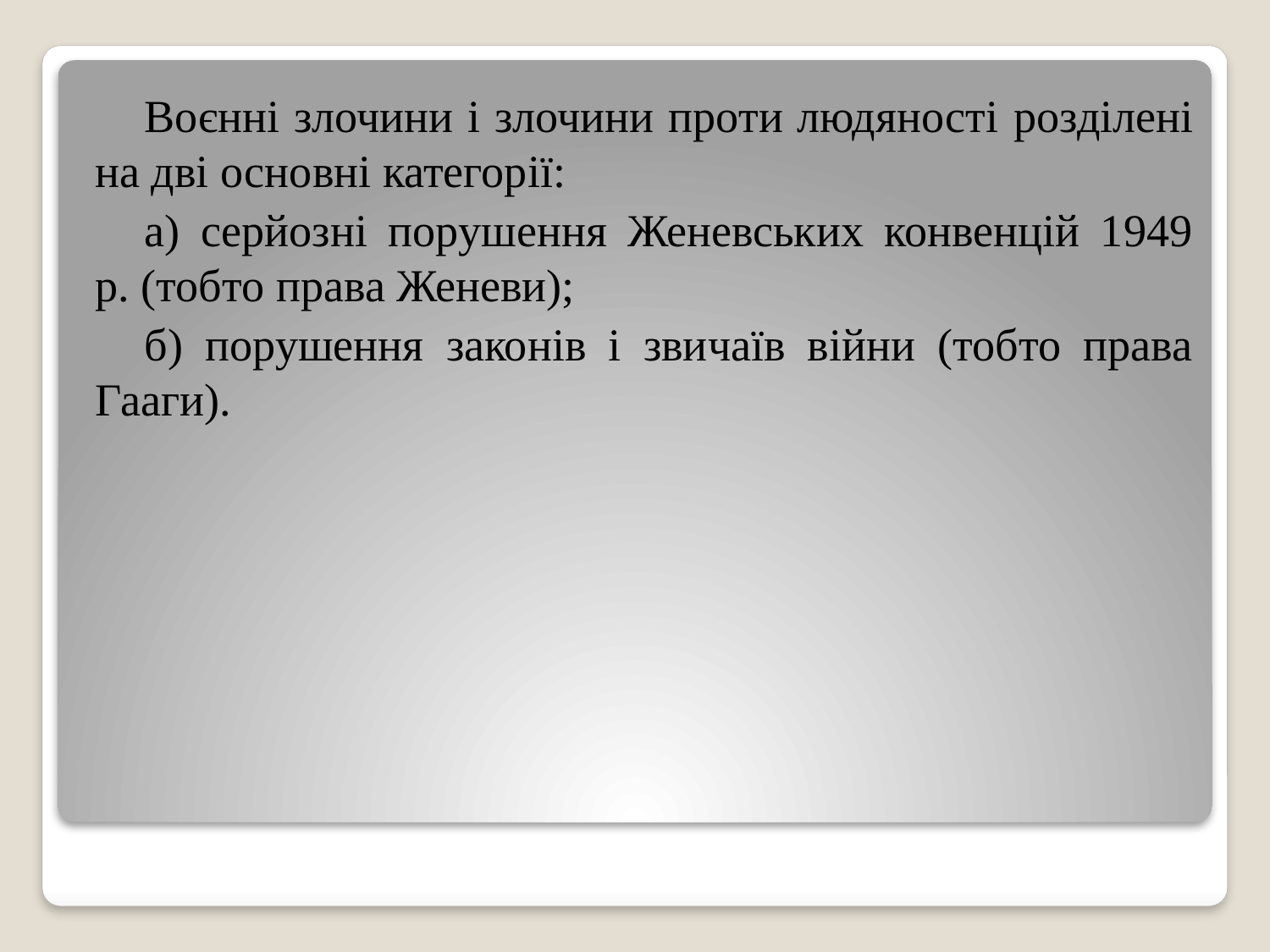

Воєнні злочини і злочини проти людяності розділені на дві основні категорії:
а) серйозні порушення Женевських конвенцій 1949 р. (тобто права Женеви);
б) порушення законів і звичаїв війни (тобто права Гааги).